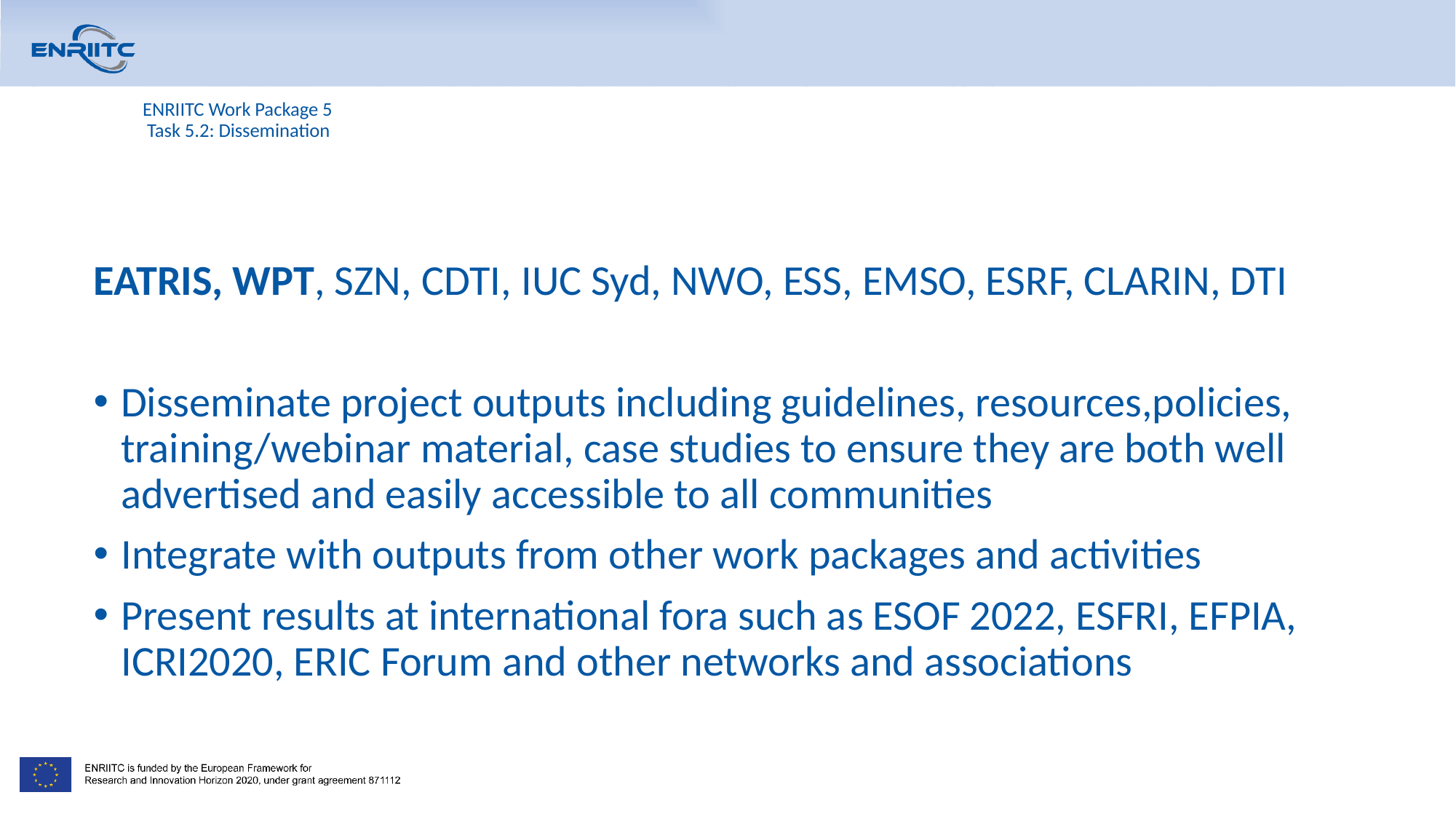

# ENRIITC Work Package 5 Task 5.2: Dissemination
EATRIS, WPT, SZN, CDTI, IUC Syd, NWO, ESS, EMSO, ESRF, CLARIN, DTI

Disseminate project outputs including guidelines, resources,policies, training/webinar material, case studies to ensure they are both well advertised and easily accessible to all communities
Integrate with outputs from other work packages and activities
Present results at international fora such as ESOF 2022, ESFRI, EFPIA, ICRI2020, ERIC Forum and other networks and associations